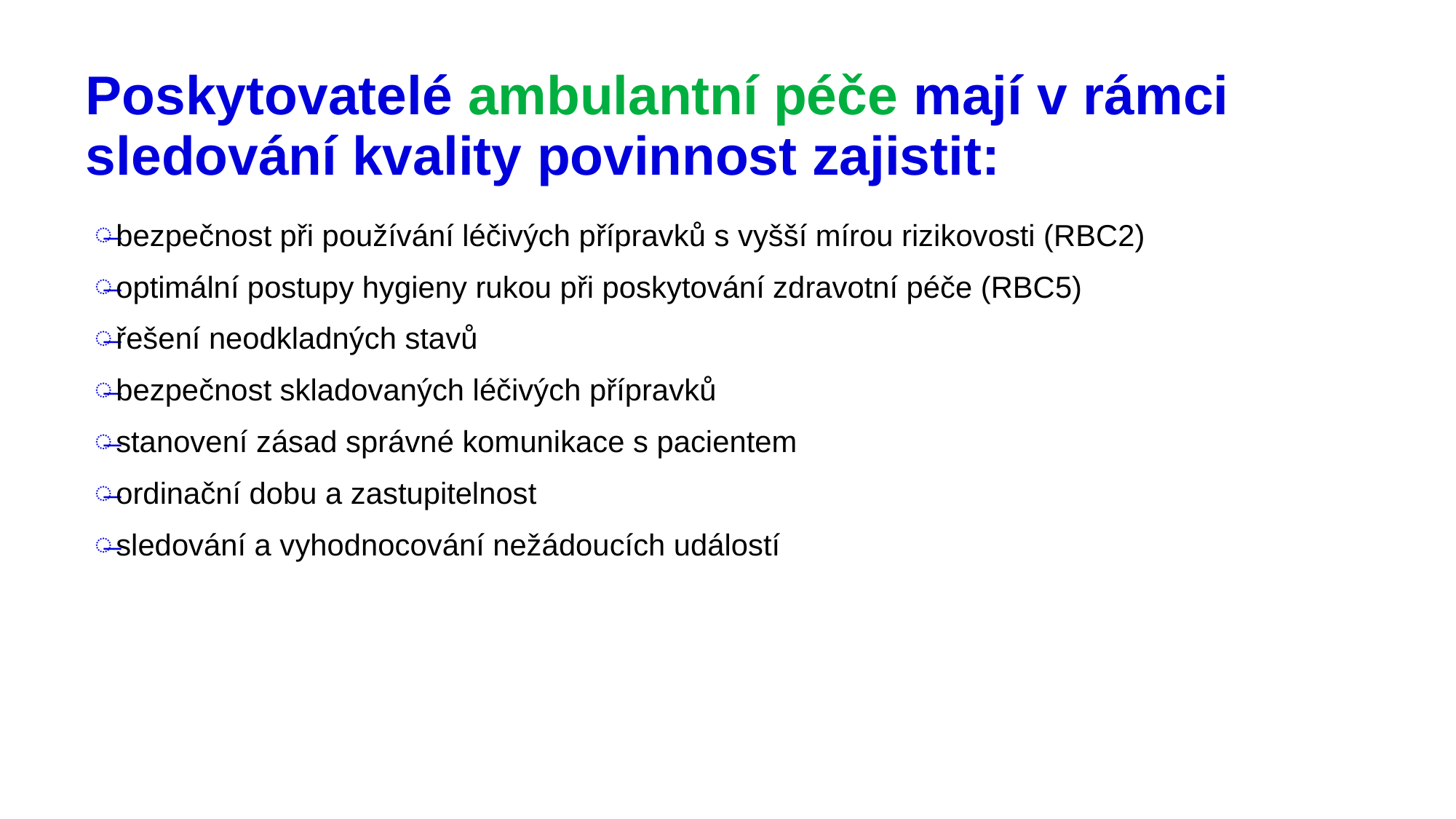

# Poskytovatelé ambulantní péče mají v rámci sledování kvality povinnost zajistit:
bezpečnost při používání léčivých přípravků s vyšší mírou rizikovosti (RBC2)
optimální postupy hygieny rukou při poskytování zdravotní péče (RBC5)
řešení neodkladných stavů
bezpečnost skladovaných léčivých přípravků
stanovení zásad správné komunikace s pacientem
ordinační dobu a zastupitelnost
sledování a vyhodnocování nežádoucích událostí
19